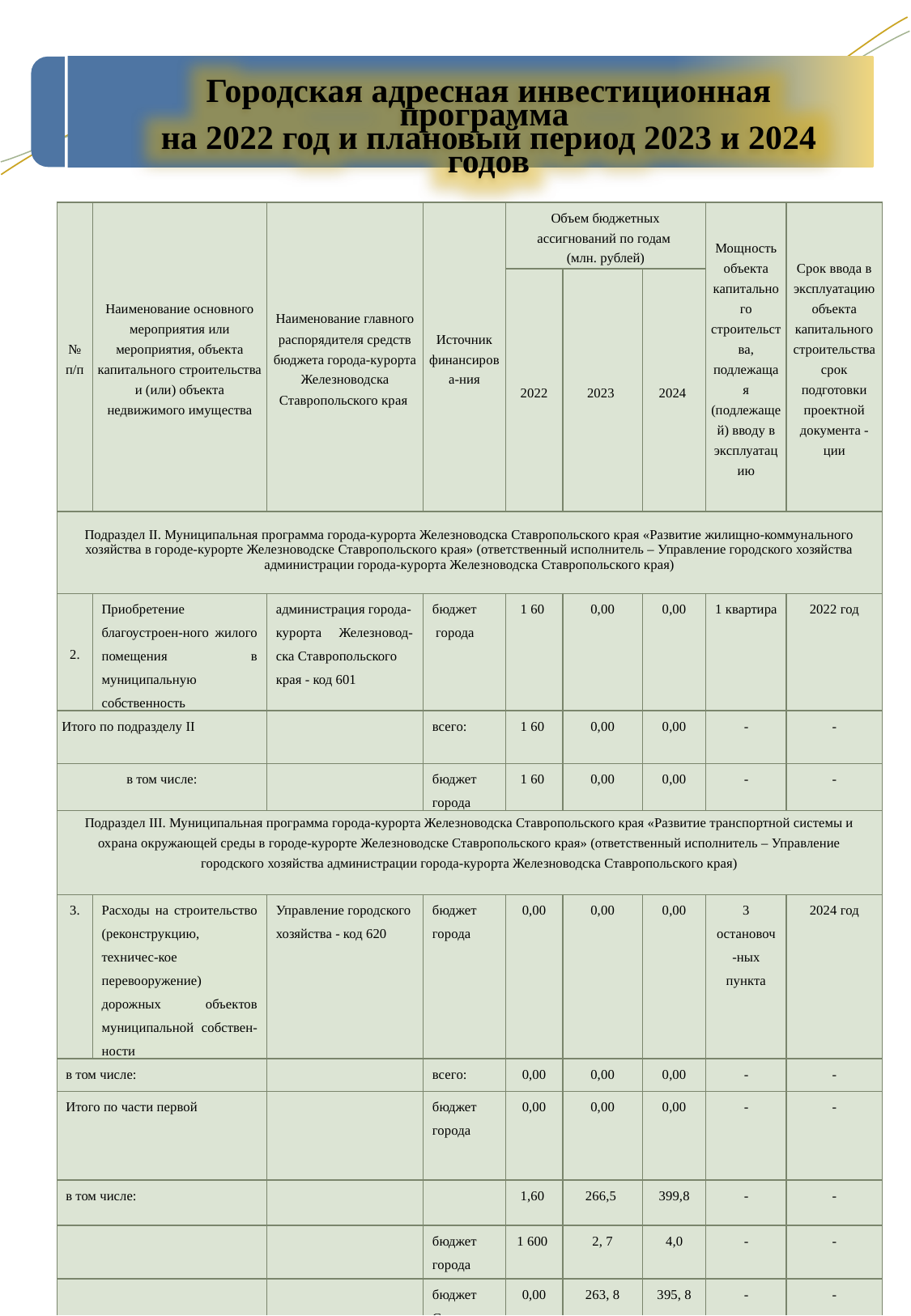

Городская адресная инвестиционная программа
на 2022 год и плановый период 2023 и 2024 годов

| № п/п | Наименование основного мероприятия или мероприятия, объекта капитального строительства и (или) объекта недвижимого имущества | Наименование главного распорядителя средств бюджета города-курорта Железноводска Ставропольского края | Источник финансирова-ния | Объем бюджетных ассигнований по годам (млн. рублей) |  |  | Мощность объекта капитального строительства, подлежащая (подлежащей) вводу в эксплуатацию | Срок ввода в эксплуатацию объекта капитального строительства срок подготовки проектной документа -ции |
| --- | --- | --- | --- | --- | --- | --- | --- | --- |
|  |  |  |  | 2022 | 2023 | 2024 |  |  |
| Подраздел II. Муниципальная программа города-курорта Железноводска Ставропольского края «Развитие жилищно-коммунального хозяйства в городе-курорте Железноводске Ставропольского края» (ответственный исполнитель – Управление городского хозяйства администрации города-курорта Железноводска Ставропольского края) |  |  |  |  |  |  |  |  |
| 2. | Приобретение благоустроен-ного жилого помещения в муниципальную собственность | администрация города-курорта Железновод-ска Ставропольского края - код 601 | бюджет города | 1 60 | 0,00 | 0,00 | 1 квартира | 2022 год |
| Итого по подразделу II |  |  | всего: | 1 60 | 0,00 | 0,00 | - | - |
| в том числе: |  |  | бюджет города | 1 60 | 0,00 | 0,00 | - | - |
| Подраздел III. Муниципальная программа города-курорта Железноводска Ставропольского края «Развитие транспортной системы и охрана окружающей среды в городе-курорте Железноводске Ставропольского края» (ответственный исполнитель – Управление городского хозяйства администрации города-курорта Железноводска Ставропольского края) |  |  |  |  |  |  |  |  |
| 3. | Расходы на строительство (реконструкцию, техничес-кое перевооружение) дорожных объектов муниципальной собствен-ности | Управление городского хозяйства - код 620 | бюджет города | 0,00 | 0,00 | 0,00 | 3 остановоч-ных пункта | 2024 год |
| в том числе: |  |  | всего: | 0,00 | 0,00 | 0,00 | - | - |
| Итого по части первой |  |  | бюджет города | 0,00 | 0,00 | 0,00 | - | - |
| в том числе: |  |  |  | 1,60 | 266,5 | 399,8 | - | - |
|  |  |  | бюджет города | 1 600 | 2, 7 | 4,0 | - | - |
|  |  |  | бюджет Ставрополь-ского края | 0,00 | 263, 8 | 395, 8 | - | - |